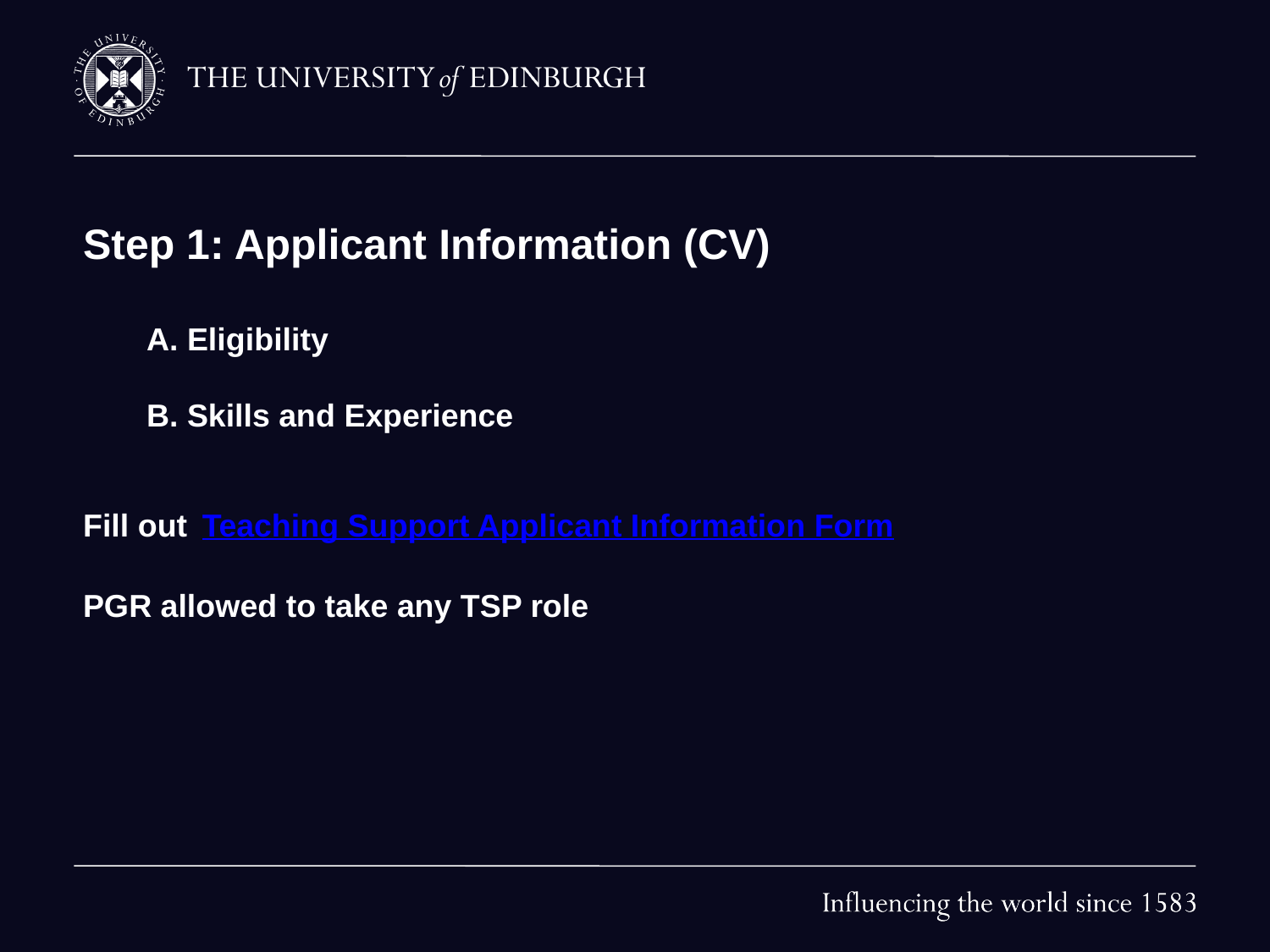

# Step 1: Applicant Information (CV)

A. Eligibility

B. Skills and Experience

Fill out Teaching Support Applicant Information Form

PGR allowed to take any TSP role